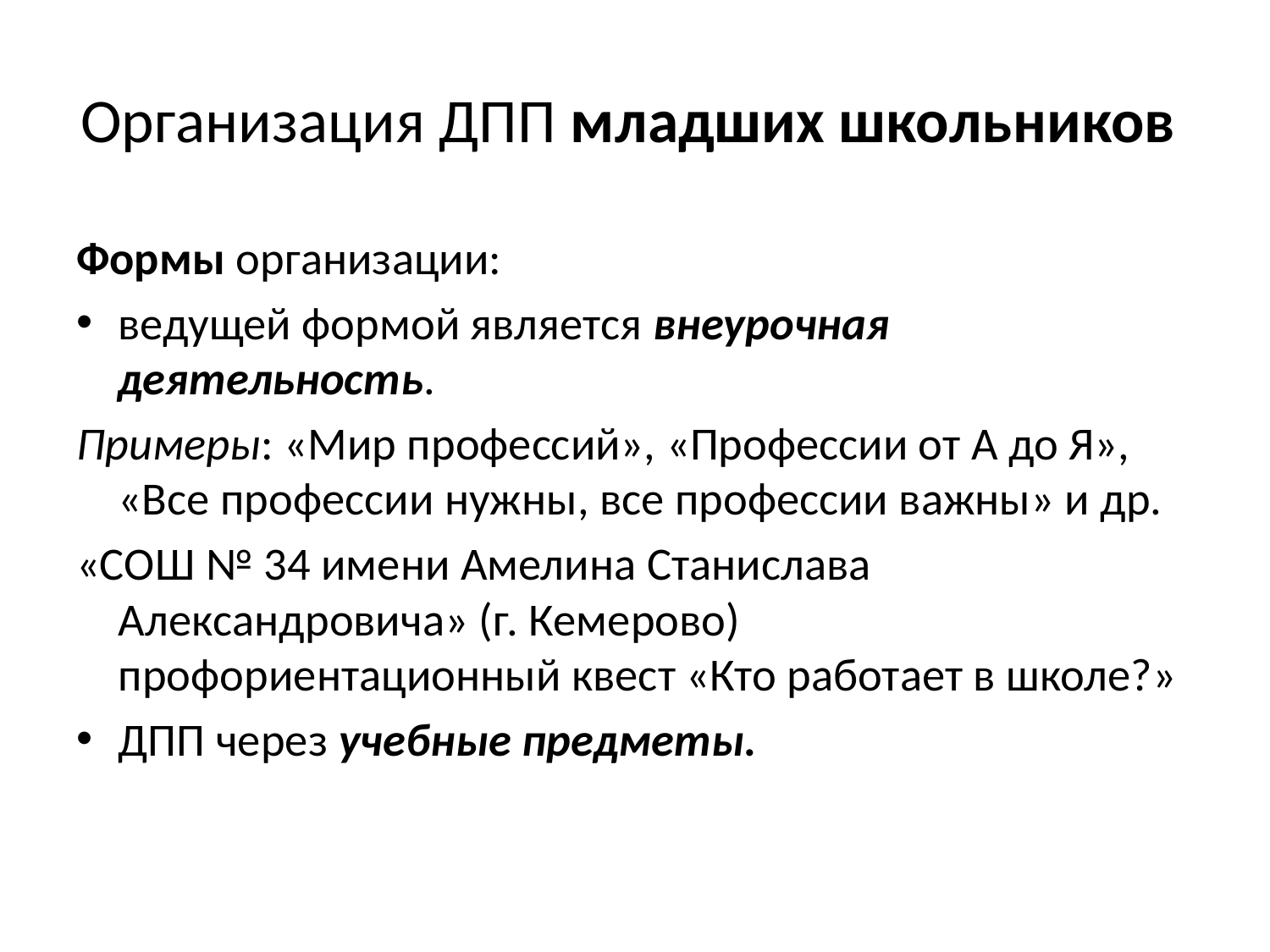

# Организация ДПП младших школьников
Формы организации:
ведущей формой является внеурочная деятельность.
Примеры: «Мир профессий», «Профессии от А до Я», «Все профессии нужны, все профессии важны» и др.
«СОШ № 34 имени Амелина Станислава Александровича» (г. Кемерово) профориентационный квест «Кто работает в школе?»
ДПП через учебные предметы.